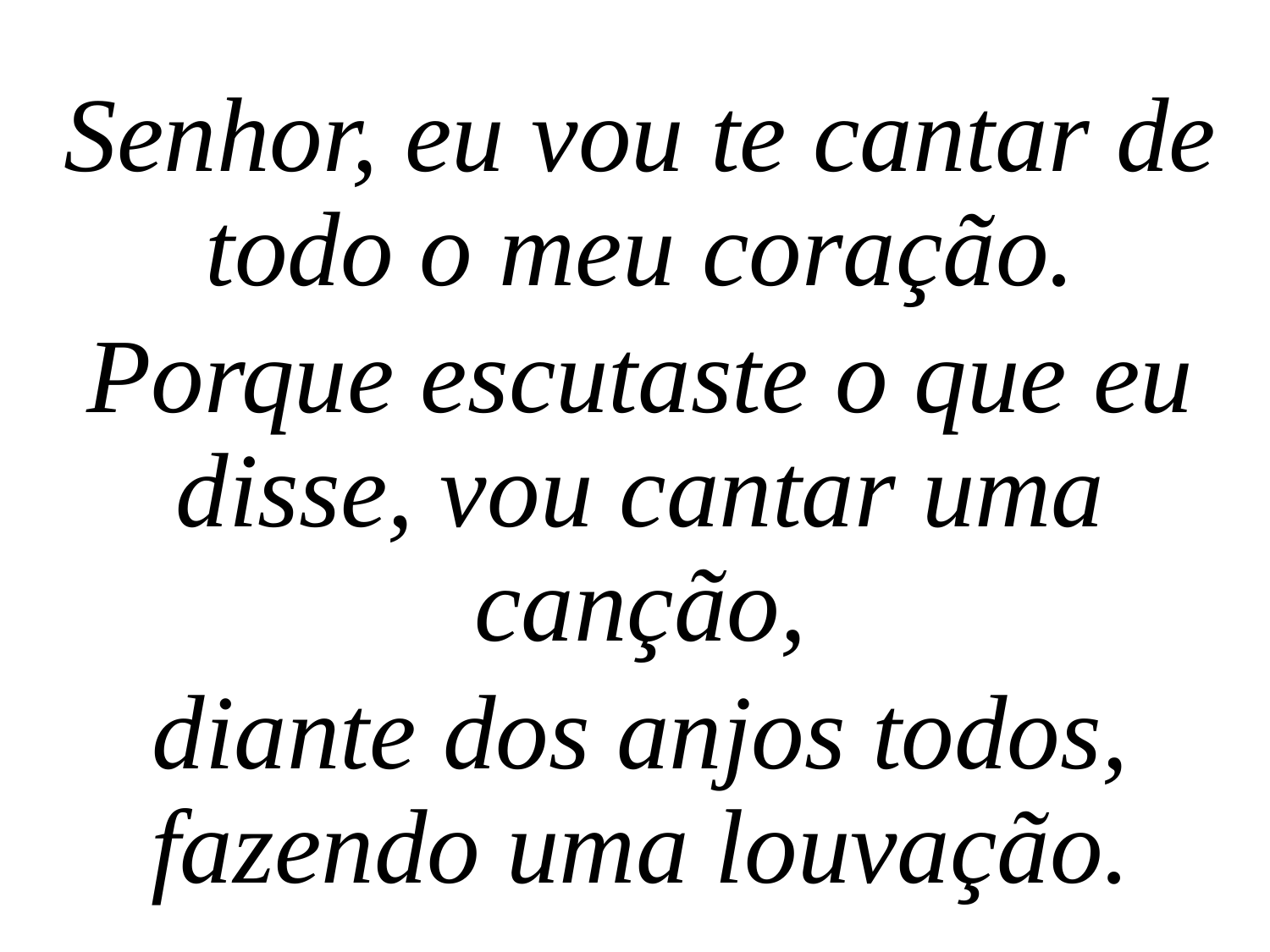

Senhor, eu vou te cantar de todo o meu coração.
Porque escutaste o que eu disse, vou cantar uma canção,
diante dos anjos todos, fazendo uma louvação.